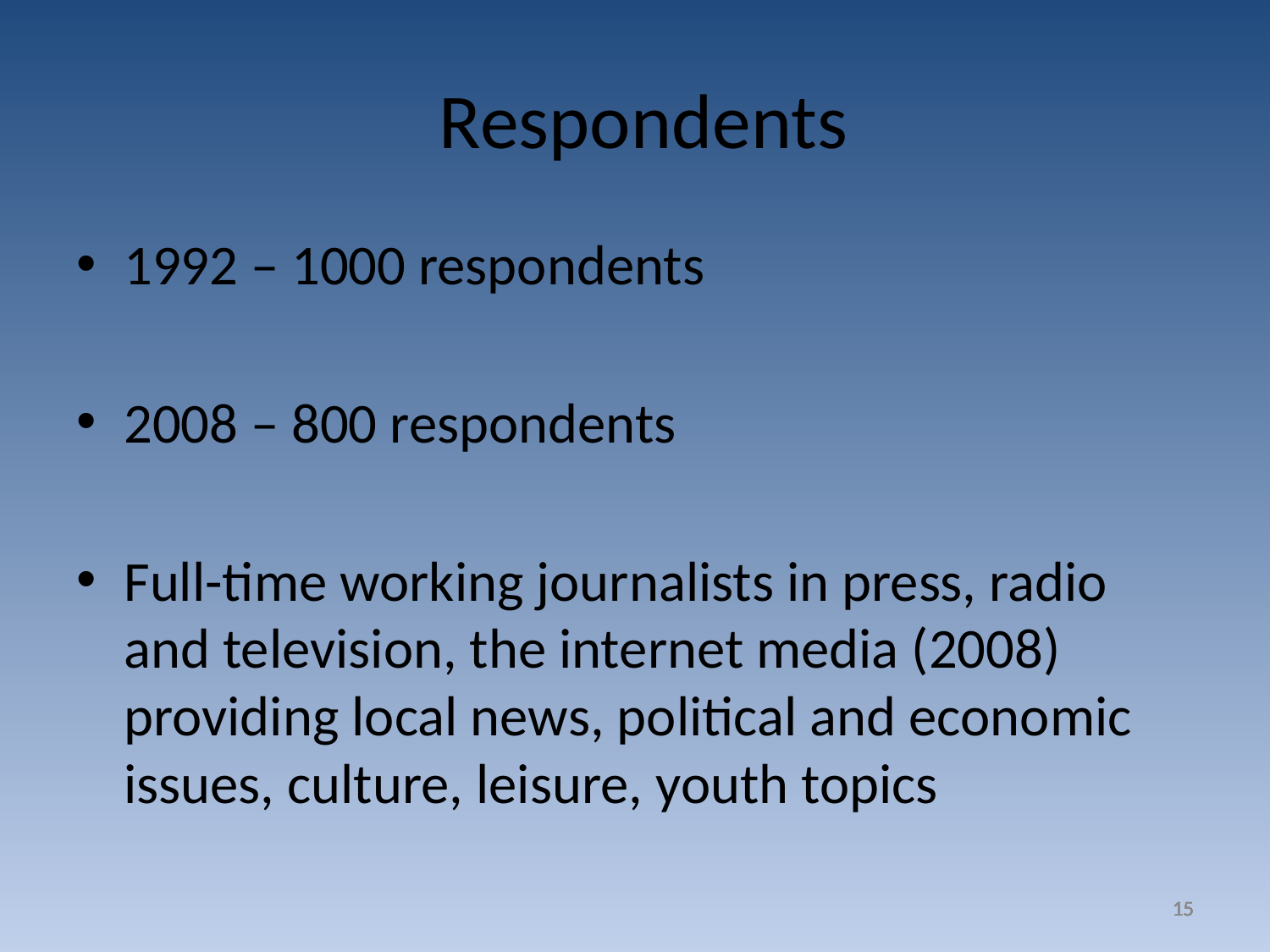

Respondents
1992 – 1000 respondents

2008 – 800 respondents

Full-time working journalists in press, radio and television, the internet media (2008) providing local news, political and economic issues, culture, leisure, youth topics

15
15
15
15
15
15
15
15